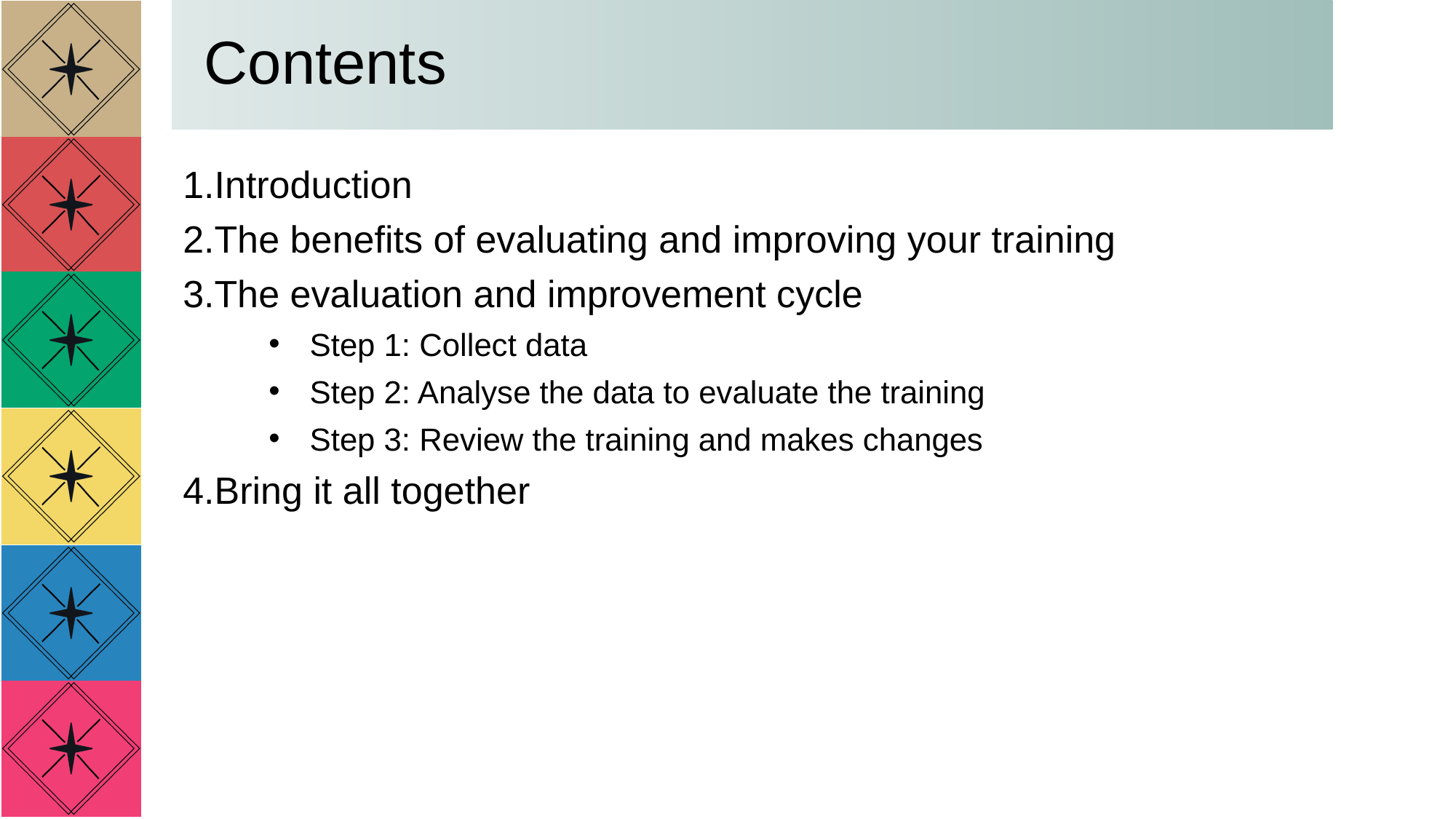

# Contents
Introduction
The benefits of evaluating and improving your training
The evaluation and improvement cycle
Step 1: Collect data
Step 2: Analyse the data to evaluate the training
Step 3: Review the training and makes changes
Bring it all together